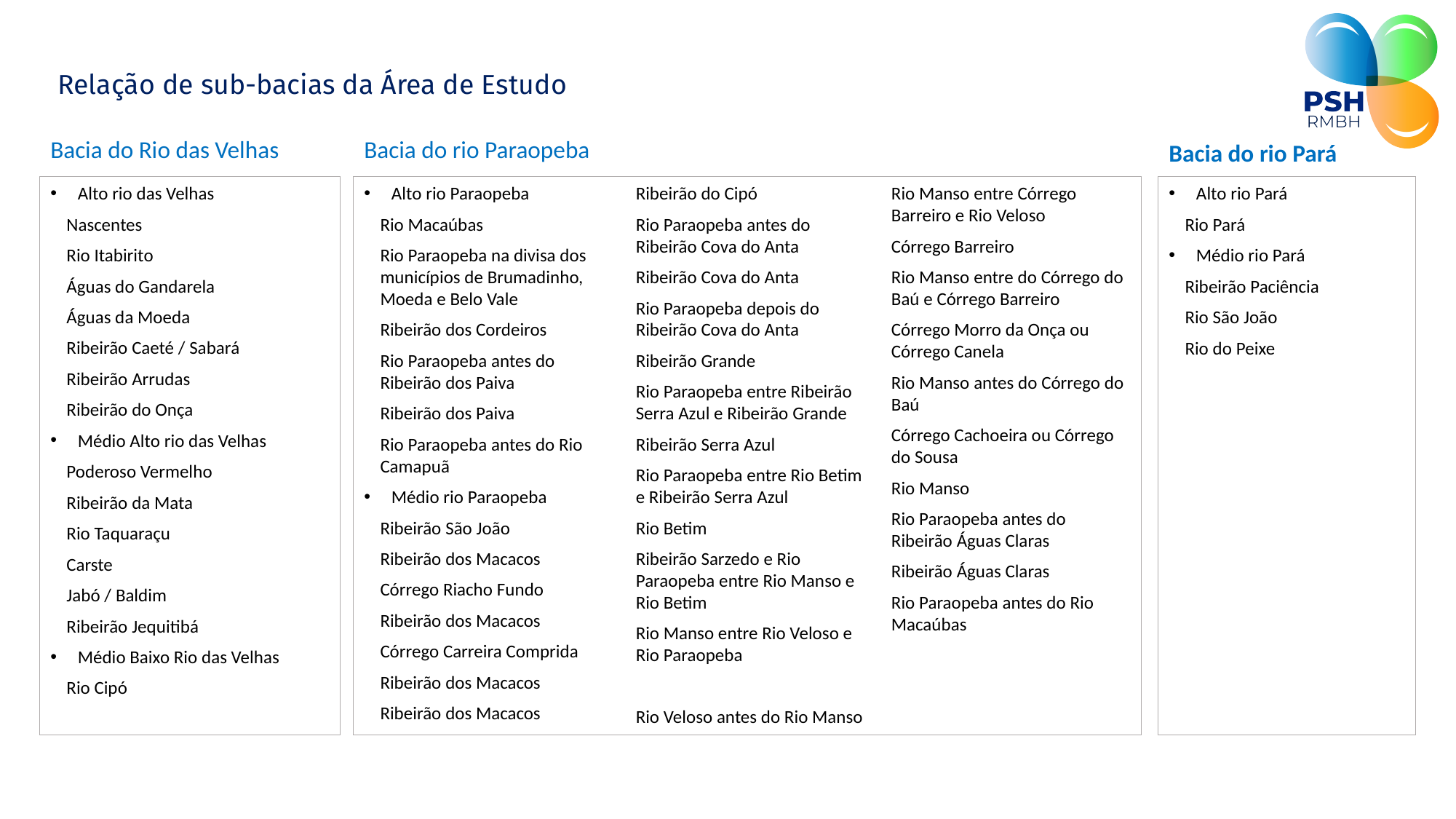

Relação de sub-bacias da Área de Estudo
Bacia do Rio das Velhas
Bacia do rio Paraopeba
Bacia do rio Pará
Alto rio das Velhas
Nascentes
Rio Itabirito
Águas do Gandarela
Águas da Moeda
Ribeirão Caeté / Sabará
Ribeirão Arrudas
Ribeirão do Onça
Médio Alto rio das Velhas
Poderoso Vermelho
Ribeirão da Mata
Rio Taquaraçu
Carste
Jabó / Baldim
Ribeirão Jequitibá
Médio Baixo Rio das Velhas
Rio Cipó
Alto rio Paraopeba
Rio Macaúbas
Rio Paraopeba na divisa dos municípios de Brumadinho, Moeda e Belo Vale
Ribeirão dos Cordeiros
Rio Paraopeba antes do Ribeirão dos Paiva
Ribeirão dos Paiva
Rio Paraopeba antes do Rio Camapuã
Médio rio Paraopeba
Ribeirão São João
Ribeirão dos Macacos
Córrego Riacho Fundo
Ribeirão dos Macacos
Córrego Carreira Comprida
Ribeirão dos Macacos
Ribeirão dos Macacos
Ribeirão do Cipó
Rio Paraopeba antes do Ribeirão Cova do Anta
Ribeirão Cova do Anta
Rio Paraopeba depois do Ribeirão Cova do Anta
Ribeirão Grande
Rio Paraopeba entre Ribeirão Serra Azul e Ribeirão Grande
Ribeirão Serra Azul
Rio Paraopeba entre Rio Betim e Ribeirão Serra Azul
Rio Betim
Ribeirão Sarzedo e Rio Paraopeba entre Rio Manso e Rio Betim
Rio Manso entre Rio Veloso e Rio Paraopeba

Rio Veloso antes do Rio Manso
Rio Manso entre Córrego Barreiro e Rio Veloso
Córrego Barreiro
Rio Manso entre do Córrego do Baú e Córrego Barreiro
Córrego Morro da Onça ou Córrego Canela
Rio Manso antes do Córrego do Baú
Córrego Cachoeira ou Córrego do Sousa
Rio Manso
Rio Paraopeba antes do Ribeirão Águas Claras
Ribeirão Águas Claras
Rio Paraopeba antes do Rio Macaúbas
Alto rio Pará
Rio Pará
Médio rio Pará
Ribeirão Paciência
Rio São João
Rio do Peixe